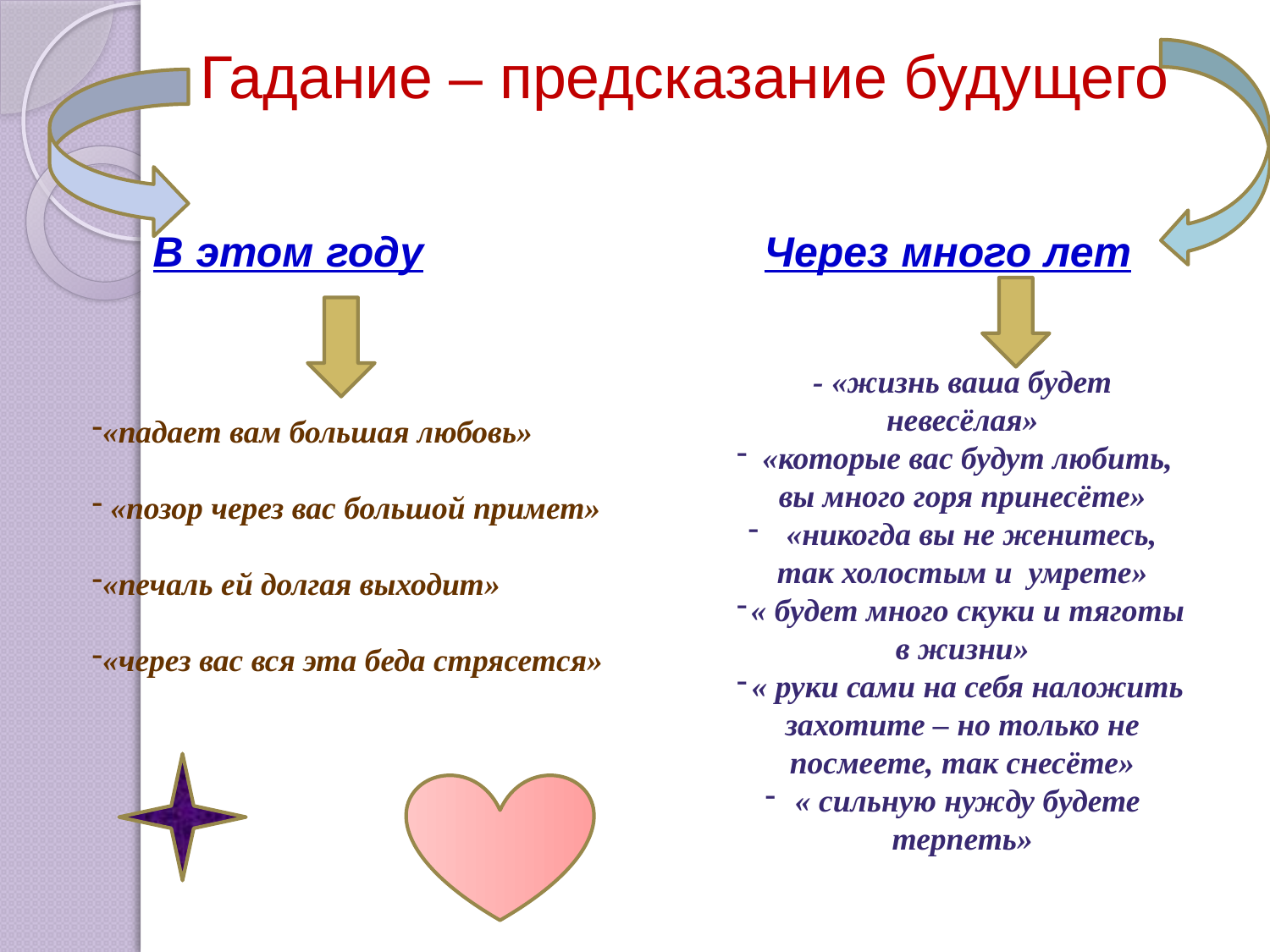

# Гадание – предсказание будущего

В этом году
Через много лет

- «жизнь ваша будет невесёлая»
«которые вас будут любить, вы много горя принесёте»
 «никогда вы не женитесь, так холостым и  умрете»
« будет много скуки и тяготы в жизни»
« руки сами на себя наложить захотите – но только не посмеете, так снесёте»
« сильную нужду будете терпеть»

«падает вам большая любовь»

 «позор через вас большой примет»

«печаль ей долгая выходит»

«через вас вся эта беда стрясется»